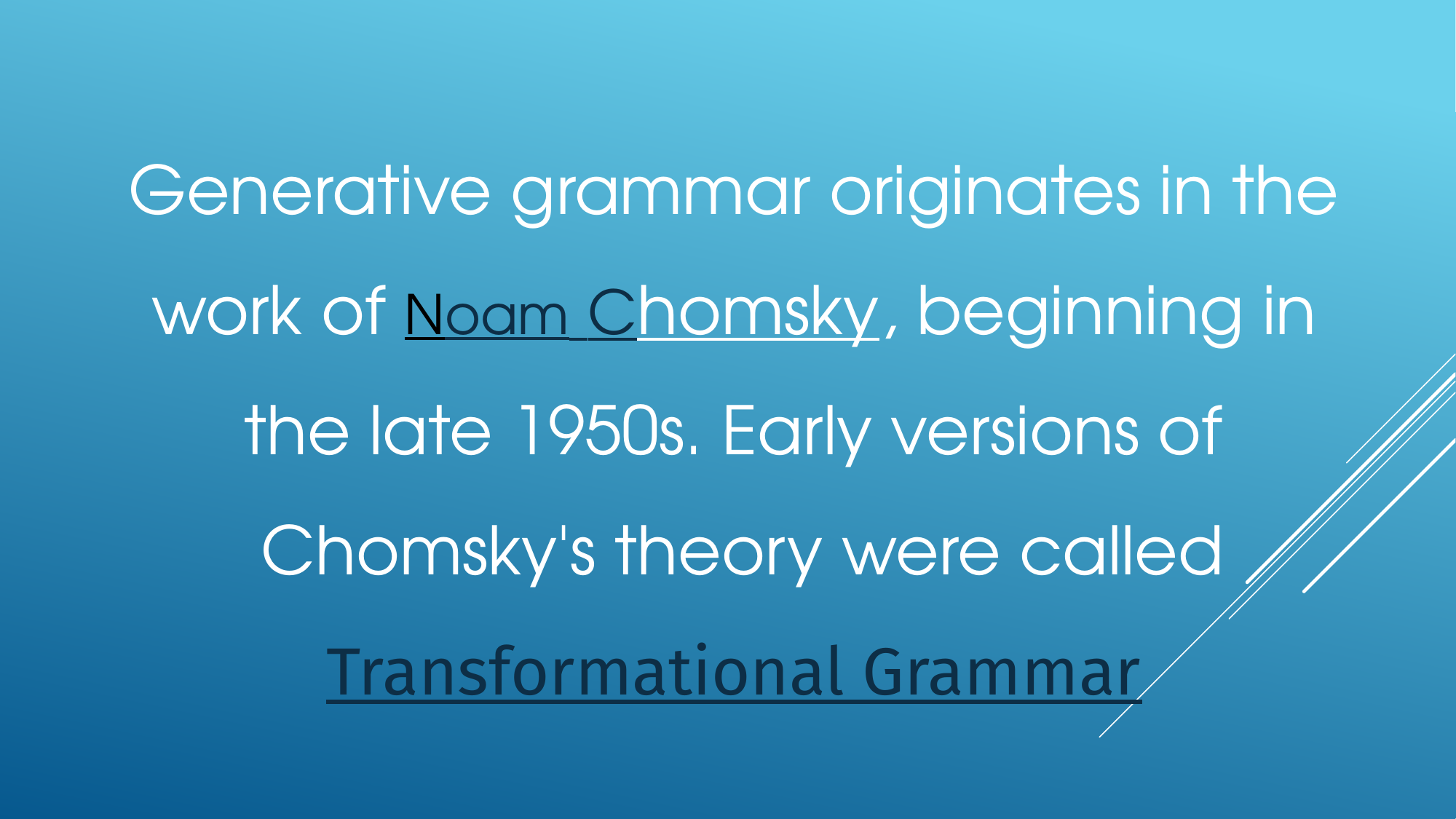

# Generative grammar originates in the work of Noam Chomsky, beginning in the late 1950s. Early versions of Chomsky's theory were called Transformational Grammar